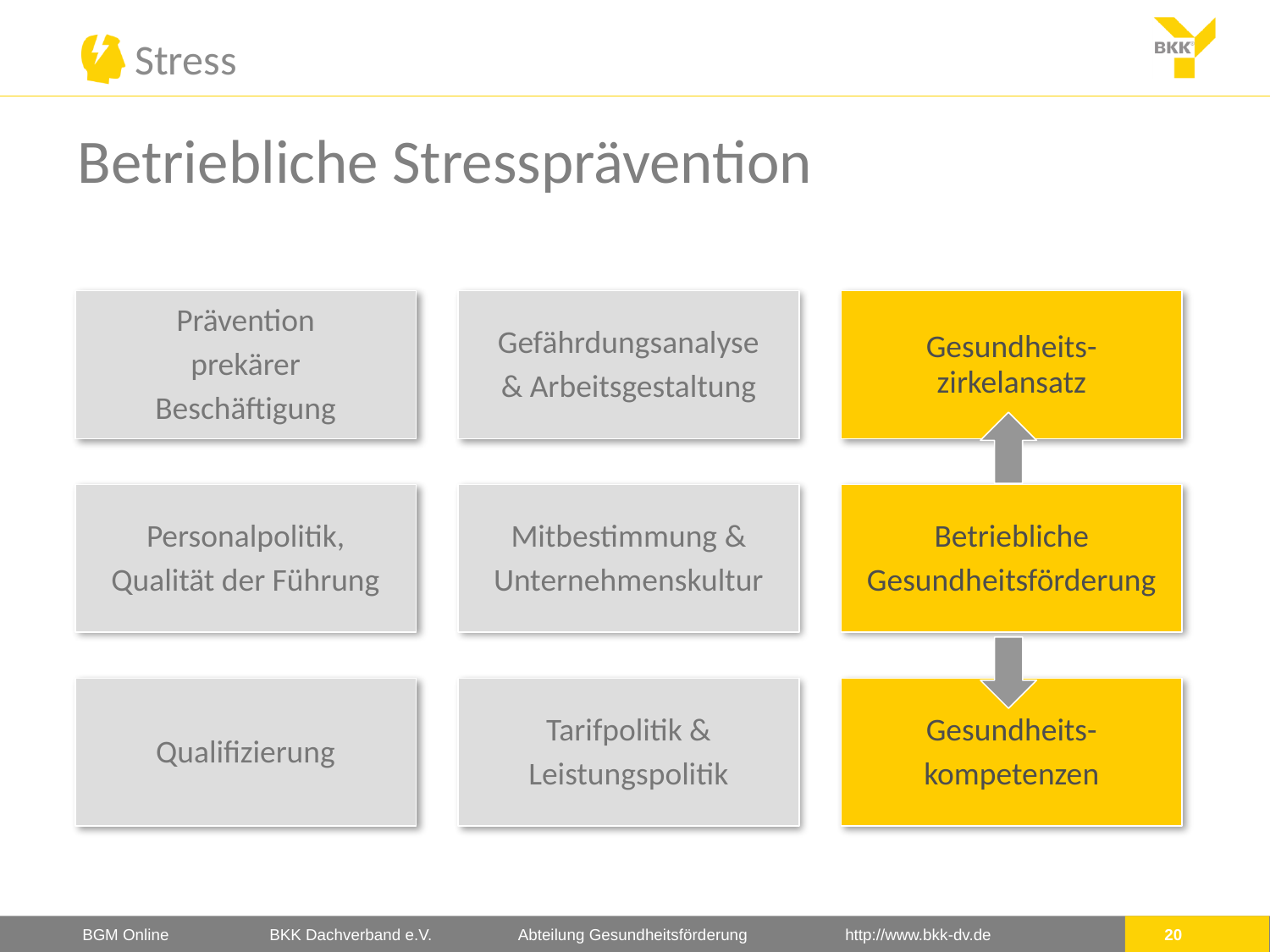

# Betriebliche Stressprävention
Prävention
prekärer
Beschäftigung
Gefährdungsanalyse
& Arbeitsgestaltung
Gesundheits-
zirkelansatz

Personalpolitik,
Qualität der Führung
Mitbestimmung &
Unternehmenskultur
Betriebliche
Gesundheitsförderung

Qualifizierung
Tarifpolitik &
Leistungspolitik
Gesundheits-
kompetenzen